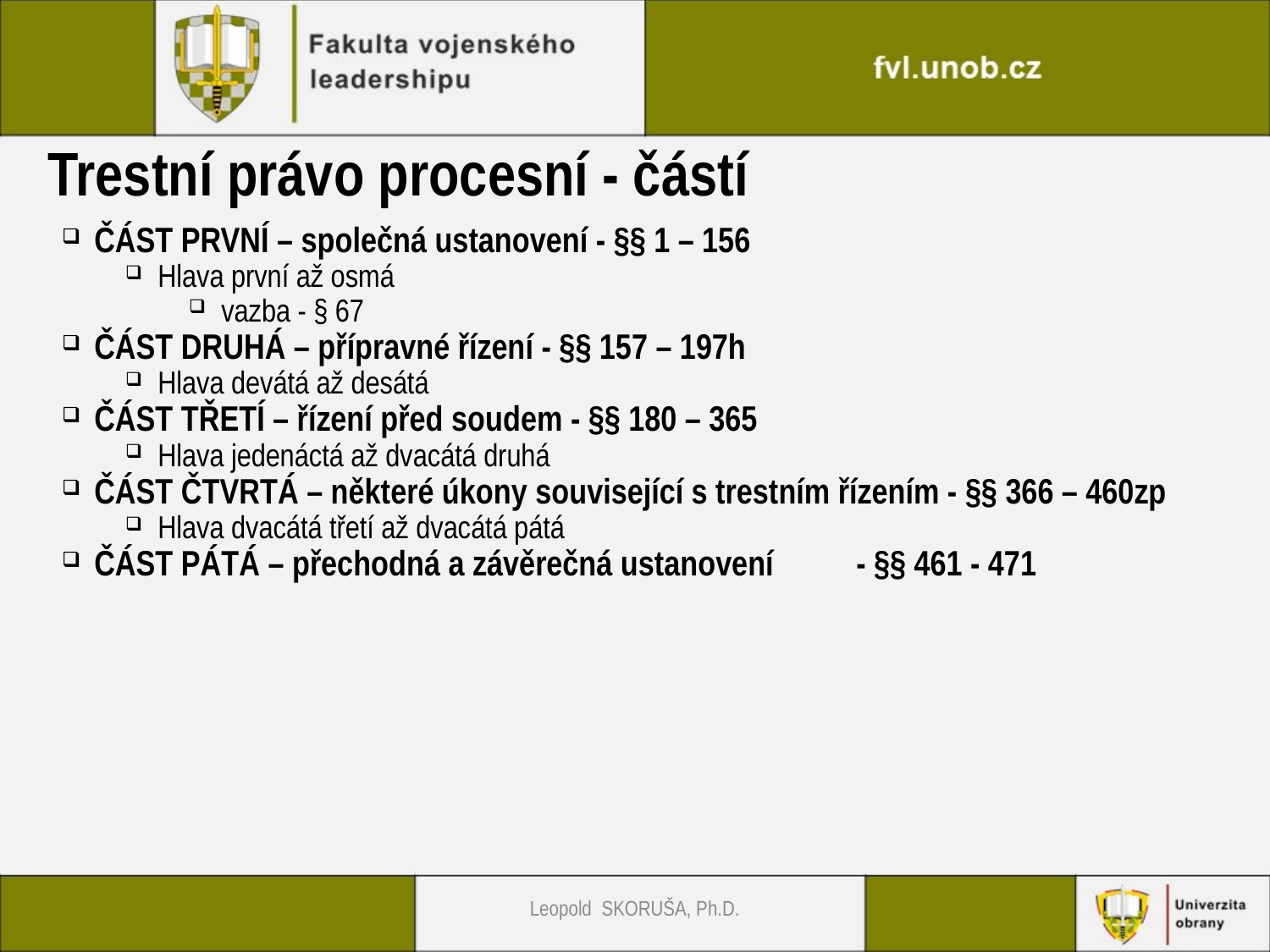

# Trestní právo procesní - částí
ČÁST PRVNÍ – společná ustanovení - §§ 1 – 156
Hlava první až osmá
vazba - § 67
ČÁST DRUHÁ – přípravné řízení - §§ 157 – 197h
Hlava devátá až desátá
ČÁST TŘETÍ – řízení před soudem - §§ 180 – 365
Hlava jedenáctá až dvacátá druhá
ČÁST ČTVRTÁ – některé úkony související s trestním řízením - §§ 366 – 460zp
Hlava dvacátá třetí až dvacátá pátá
ČÁST PÁTÁ – přechodná a závěrečná ustanovení	- §§ 461 - 471
Leopold  SKORUŠA, Ph.D.